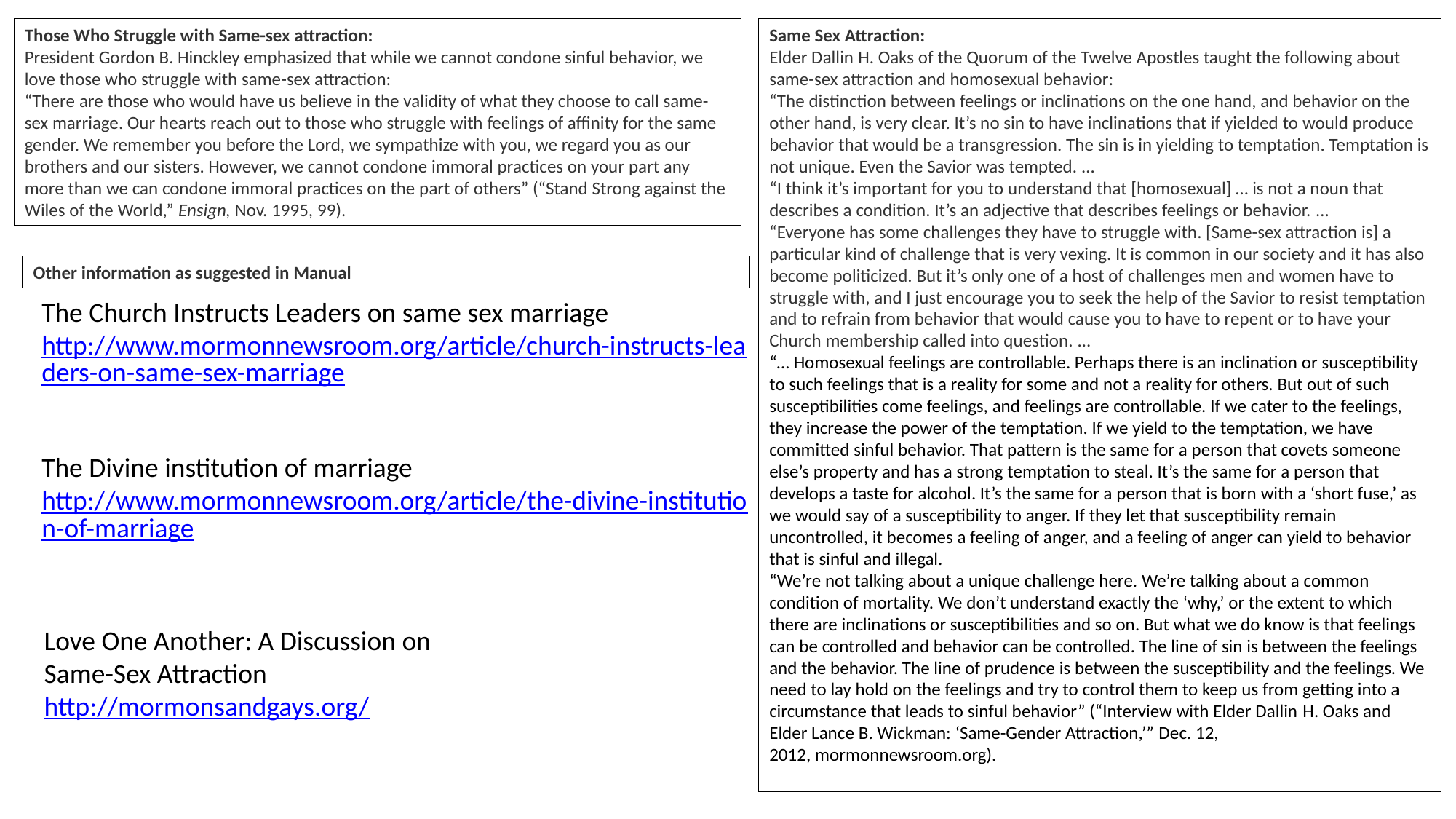

Those Who Struggle with Same-sex attraction:
President Gordon B. Hinckley emphasized that while we cannot condone sinful behavior, we love those who struggle with same-sex attraction:
“There are those who would have us believe in the validity of what they choose to call same-sex marriage. Our hearts reach out to those who struggle with feelings of affinity for the same gender. We remember you before the Lord, we sympathize with you, we regard you as our brothers and our sisters. However, we cannot condone immoral practices on your part any more than we can condone immoral practices on the part of others” (“Stand Strong against the Wiles of the World,” Ensign, Nov. 1995, 99).
Same Sex Attraction:
Elder Dallin H. Oaks of the Quorum of the Twelve Apostles taught the following about same-sex attraction and homosexual behavior:
“The distinction between feelings or inclinations on the one hand, and behavior on the other hand, is very clear. It’s no sin to have inclinations that if yielded to would produce behavior that would be a transgression. The sin is in yielding to temptation. Temptation is not unique. Even the Savior was tempted. …
“I think it’s important for you to understand that [homosexual] … is not a noun that describes a condition. It’s an adjective that describes feelings or behavior. …
“Everyone has some challenges they have to struggle with. [Same-sex attraction is] a particular kind of challenge that is very vexing. It is common in our society and it has also become politicized. But it’s only one of a host of challenges men and women have to struggle with, and I just encourage you to seek the help of the Savior to resist temptation and to refrain from behavior that would cause you to have to repent or to have your Church membership called into question. …
“… Homosexual feelings are controllable. Perhaps there is an inclination or susceptibility to such feelings that is a reality for some and not a reality for others. But out of such susceptibilities come feelings, and feelings are controllable. If we cater to the feelings, they increase the power of the temptation. If we yield to the temptation, we have committed sinful behavior. That pattern is the same for a person that covets someone else’s property and has a strong temptation to steal. It’s the same for a person that develops a taste for alcohol. It’s the same for a person that is born with a ‘short fuse,’ as we would say of a susceptibility to anger. If they let that susceptibility remain uncontrolled, it becomes a feeling of anger, and a feeling of anger can yield to behavior that is sinful and illegal.
“We’re not talking about a unique challenge here. We’re talking about a common condition of mortality. We don’t understand exactly the ‘why,’ or the extent to which there are inclinations or susceptibilities and so on. But what we do know is that feelings can be controlled and behavior can be controlled. The line of sin is between the feelings and the behavior. The line of prudence is between the susceptibility and the feelings. We need to lay hold on the feelings and try to control them to keep us from getting into a circumstance that leads to sinful behavior” (“Interview with Elder Dallin H. Oaks and Elder Lance B. Wickman: ‘Same-Gender Attraction,’” Dec. 12, 2012, mormonnewsroom.org).

Other information as suggested in Manual
The Church Instructs Leaders on same sex marriage
http://www.mormonnewsroom.org/article/church-instructs-leaders-on-same-sex-marriage

The Divine institution of marriage
http://www.mormonnewsroom.org/article/the-divine-institution-of-marriage

Love One Another: A Discussion on
Same-Sex Attraction
http://mormonsandgays.org/